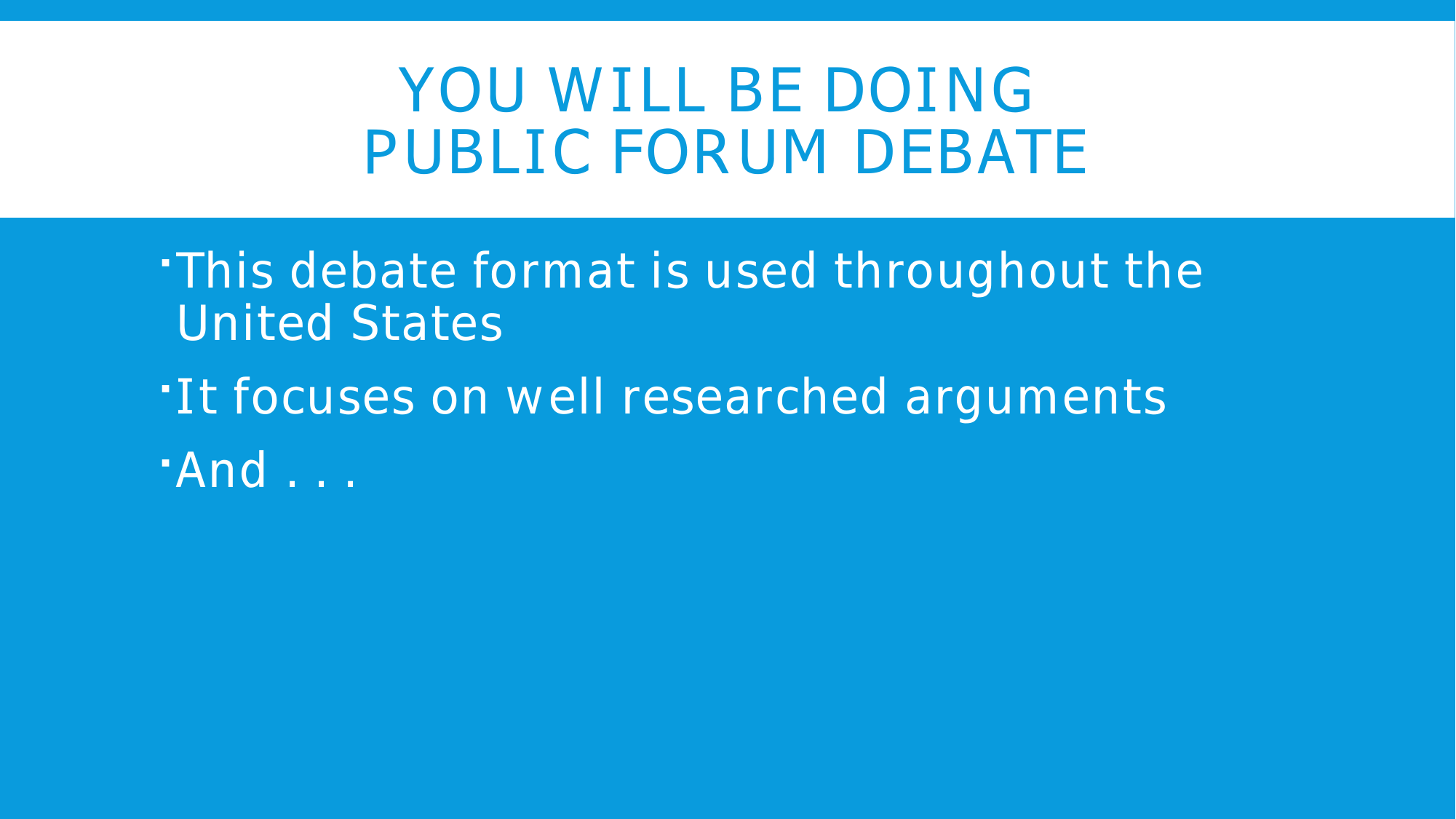

# You will be doing public forum debate
This debate format is used throughout the United States
It focuses on well researched arguments
And . . .